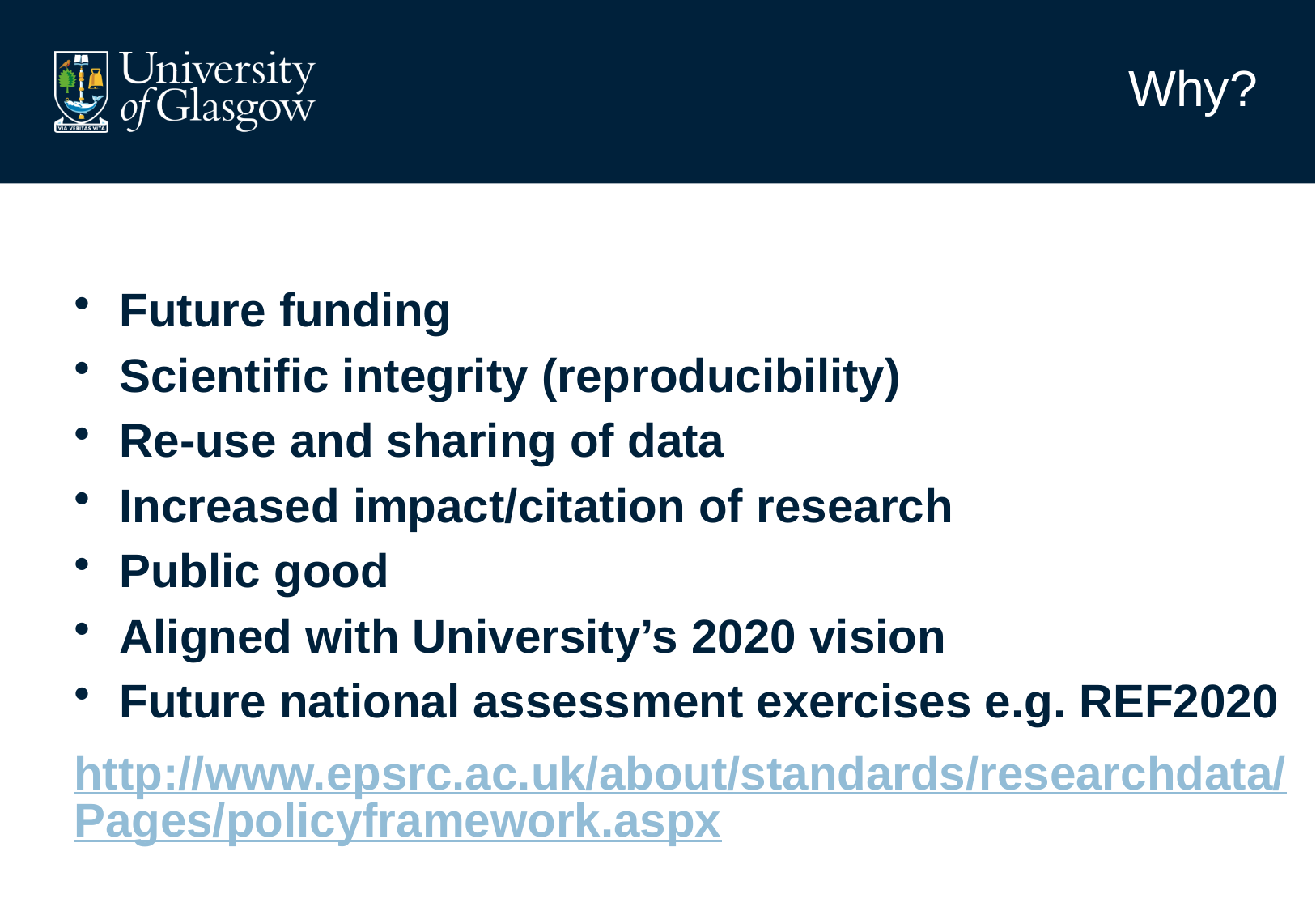

Why?

Future funding
Scientific integrity (reproducibility)
Re-use and sharing of data
Increased impact/citation of research
Public good
Aligned with University’s 2020 vision
Future national assessment exercises e.g. REF2020
http://www.epsrc.ac.uk/about/standards/researchdata/Pages/policyframework.aspx

#